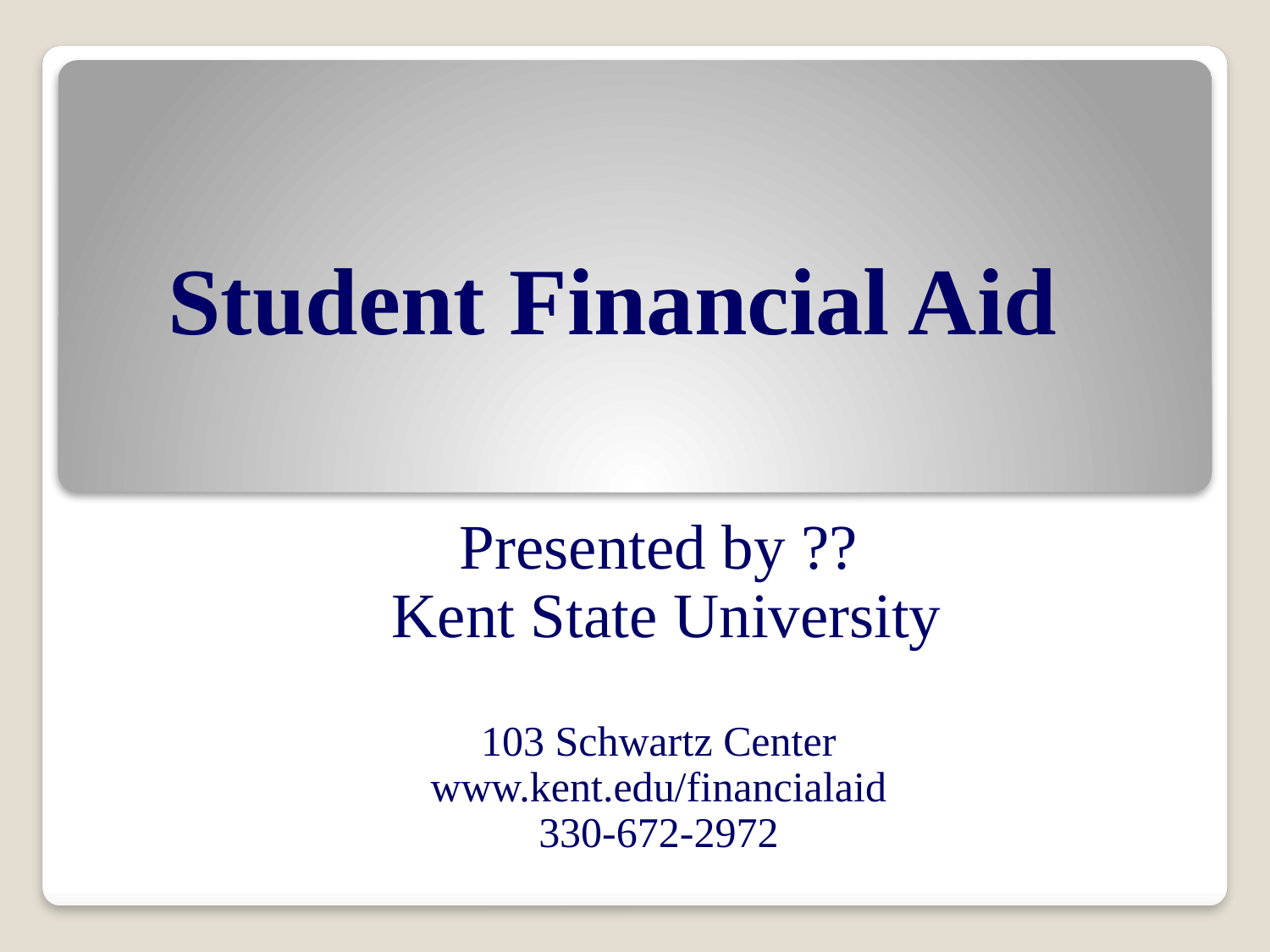

# Student Financial Aid
Presented by ??
 Kent State University

103 Schwartz Center
www.kent.edu/financialaid
330-672-2972